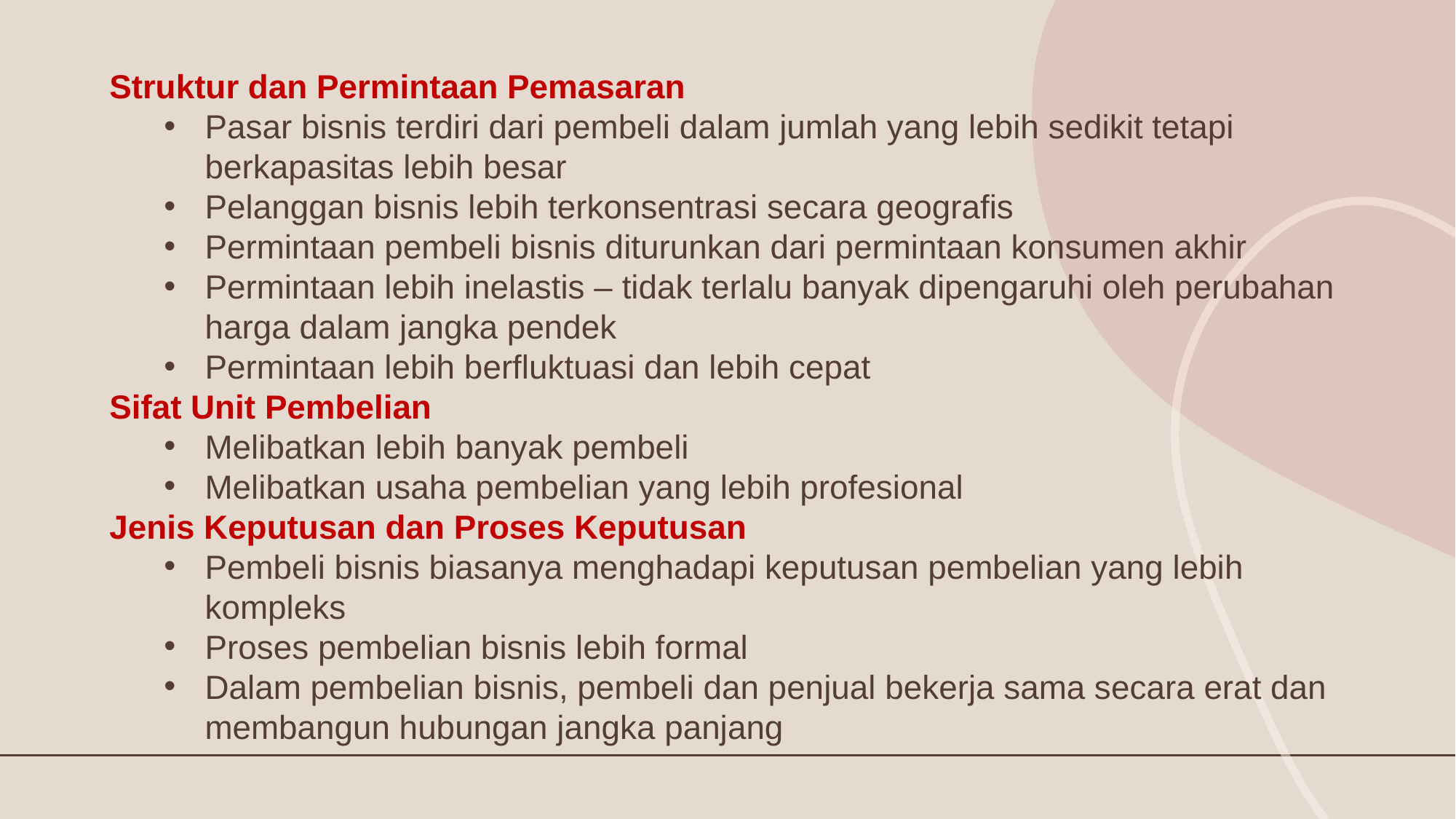

Struktur dan Permintaan Pemasaran
Pasar bisnis terdiri dari pembeli dalam jumlah yang lebih sedikit tetapi berkapasitas lebih besar
Pelanggan bisnis lebih terkonsentrasi secara geografis
Permintaan pembeli bisnis diturunkan dari permintaan konsumen akhir
Permintaan lebih inelastis – tidak terlalu banyak dipengaruhi oleh perubahan harga dalam jangka pendek
Permintaan lebih berfluktuasi dan lebih cepat
Sifat Unit Pembelian
Melibatkan lebih banyak pembeli
Melibatkan usaha pembelian yang lebih profesional
Jenis Keputusan dan Proses Keputusan
Pembeli bisnis biasanya menghadapi keputusan pembelian yang lebih kompleks
Proses pembelian bisnis lebih formal
Dalam pembelian bisnis, pembeli dan penjual bekerja sama secara erat dan membangun hubungan jangka panjang